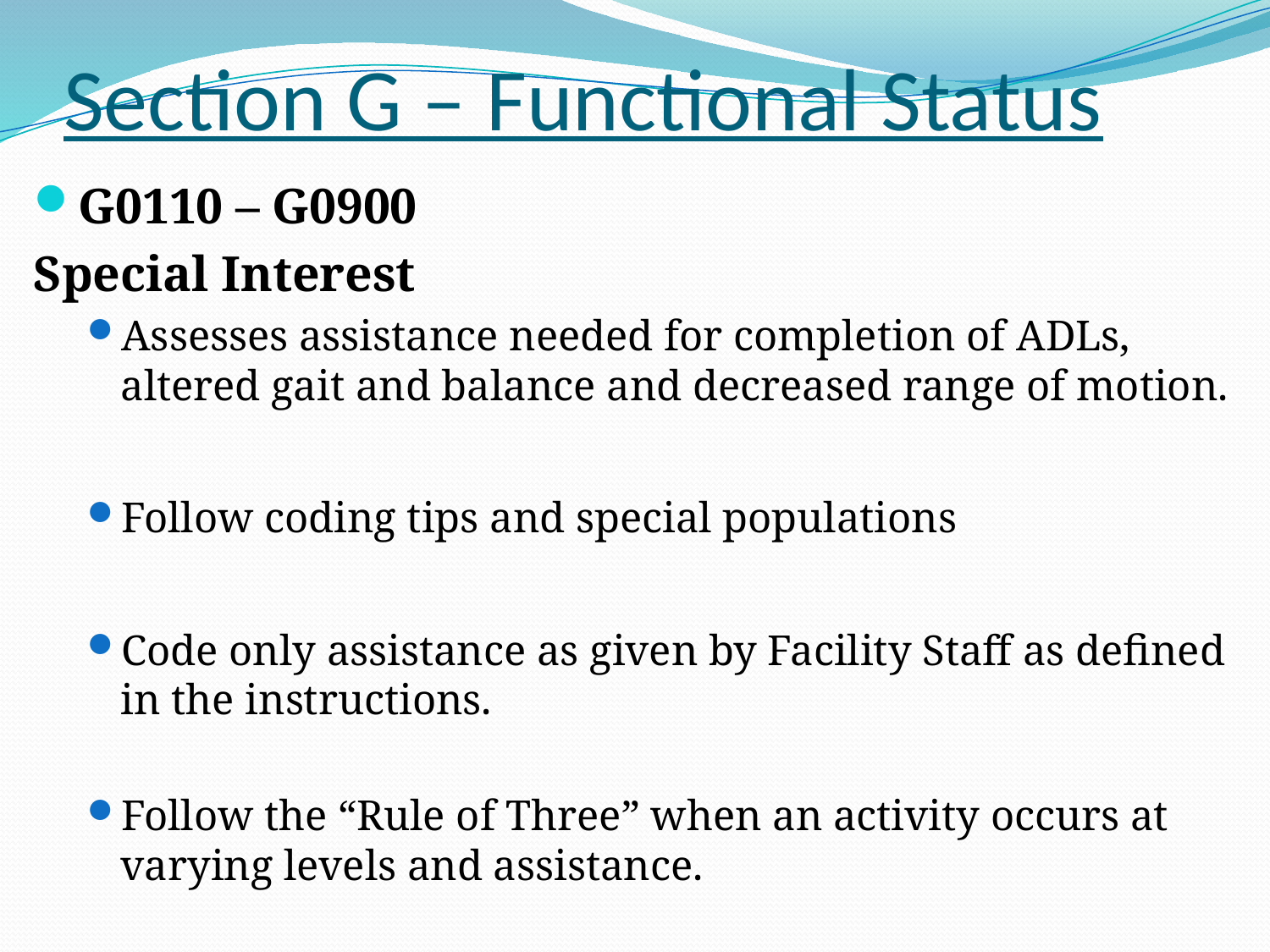

# Section G – Functional Status
G0110 – G0900
Special Interest
Assesses assistance needed for completion of ADLs, altered gait and balance and decreased range of motion.

Follow coding tips and special populations

Code only assistance as given by Facility Staff as defined in the instructions.

Follow the “Rule of Three” when an activity occurs at varying levels and assistance.